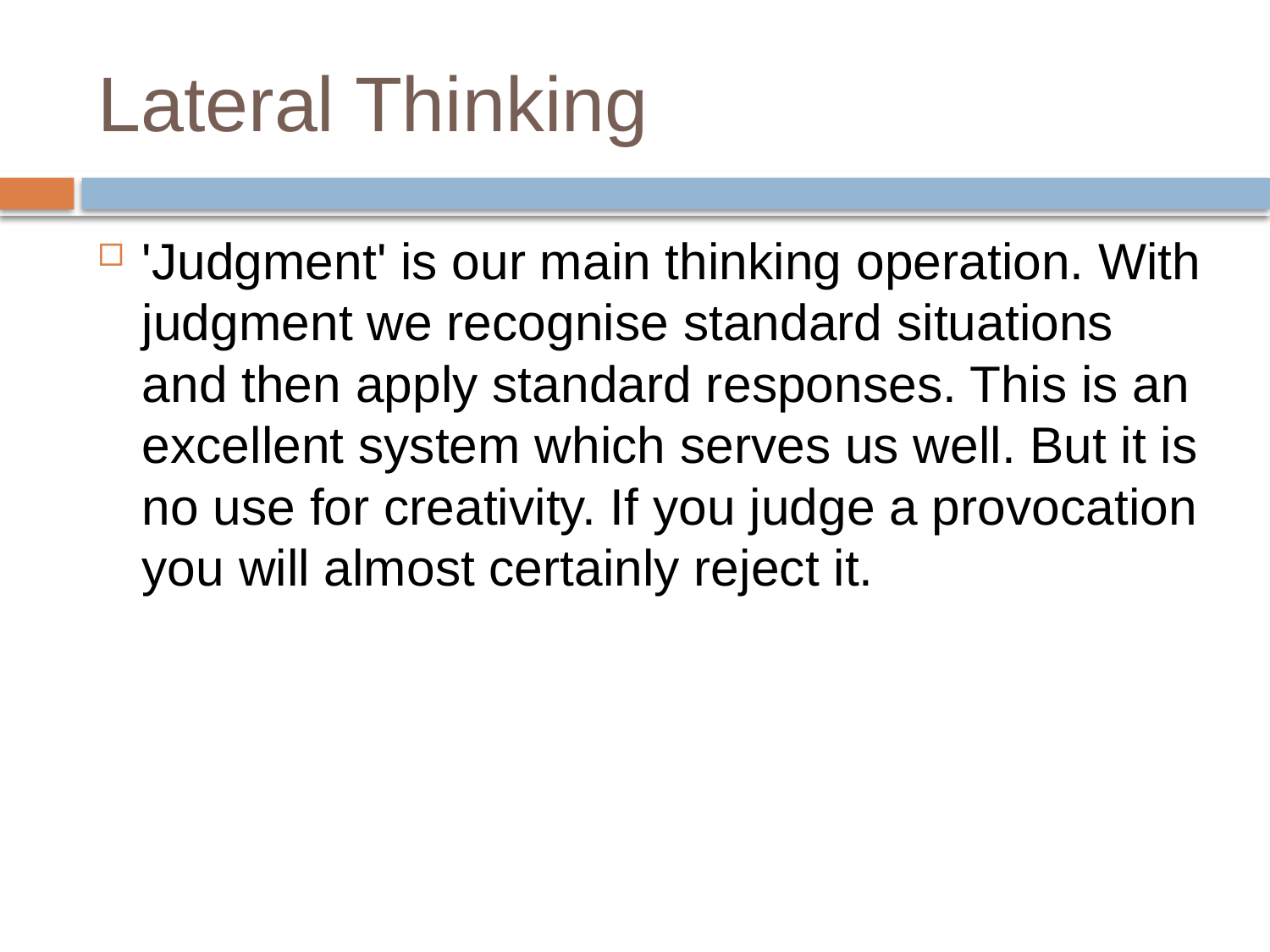

# Lateral Thinking
'Judgment' is our main thinking operation. With judgment we recognise standard situations and then apply standard responses. This is an excellent system which serves us well. But it is no use for creativity. If you judge a provocation you will almost certainly reject it.